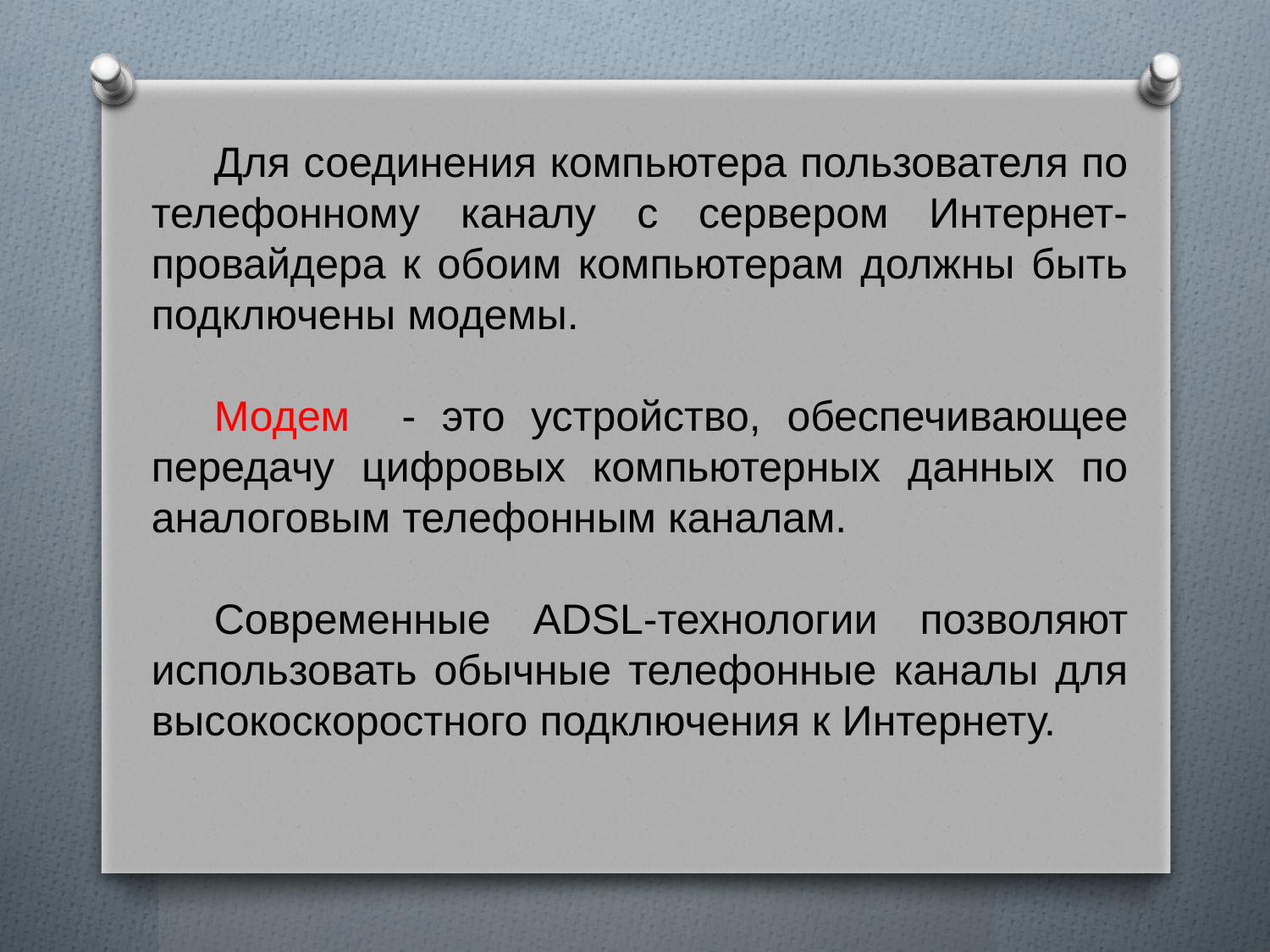

Для соединения компьютера пользователя по телефонному каналу с сервером Интернет-провайдера к обоим компьютерам должны быть подключены модемы.

Модем  - это устройство, обеспечивающее передачу цифровых компьютерных данных по аналоговым телефонным каналам.

Современные ADSL-технологии позволяют использовать обычные телефонные каналы для высокоскоростного подключения к Интернету.